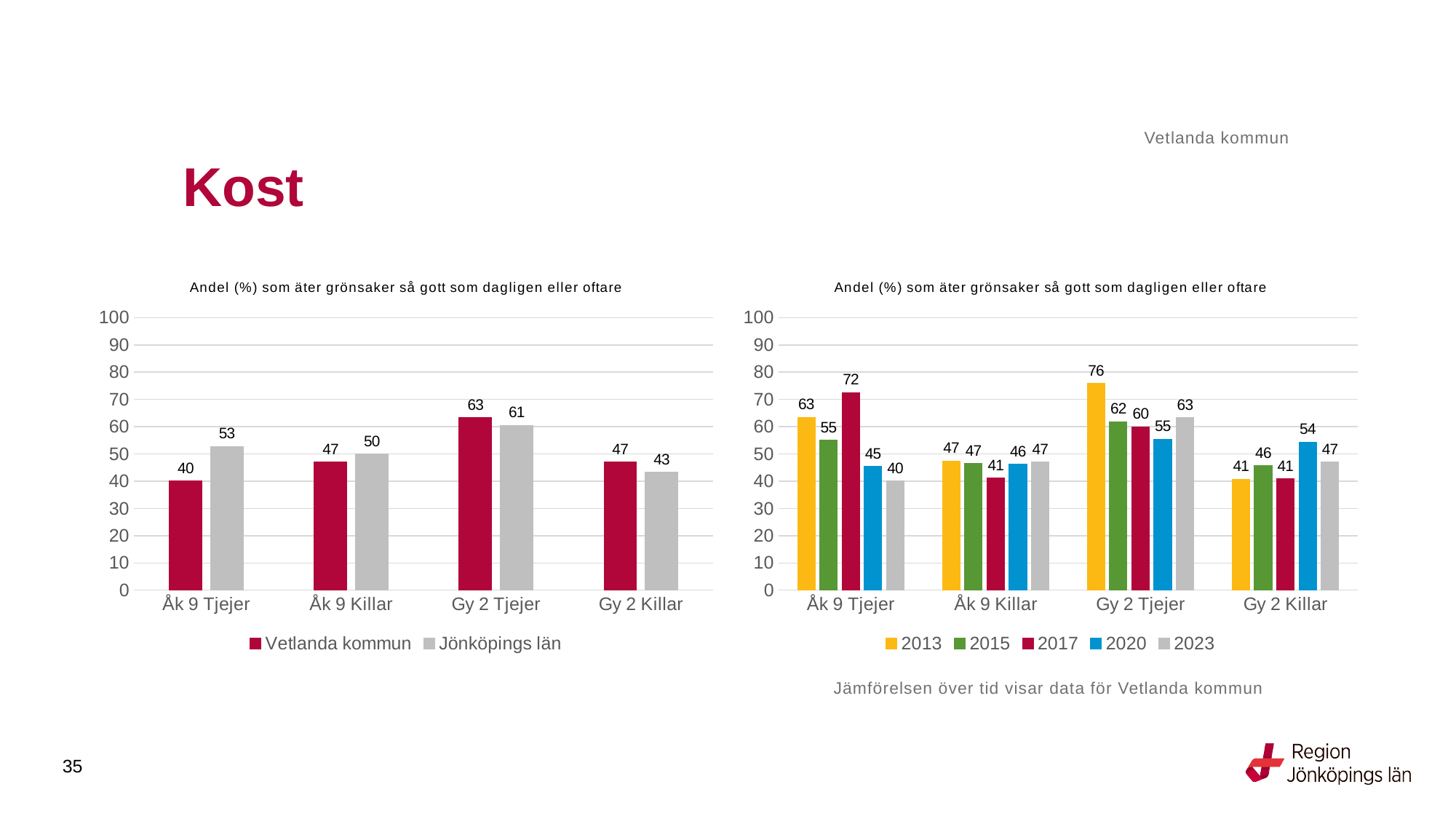

Vetlanda kommun
# Kost

### Chart: Andel (%) som äter grönsaker så gott som dagligen eller oftare

| Category | Vetlanda kommun | Jönköpings län |
|---|---|---|
| Åk 9 Tjejer | 40.1361 | 52.7529 |
| Åk 9 Killar | 46.9697 | 49.9027 |
| Gy 2 Tjejer | 63.3028 | 60.5461 |
| Gy 2 Killar | 47.0085 | 43.2976 |

### Chart: Andel (%) som äter grönsaker så gott som dagligen eller oftare

| Category | 2013 | 2015 | 2017 | 2020 | 2023 |
|---|---|---|---|---|---|
| Åk 9 Tjejer | 63.4328 | 55.0459 | 72.449 | 45.3488 | 40.1361 |
| Åk 9 Killar | 47.4074 | 46.5347 | 41.1765 | 46.1538 | 46.9697 |
| Gy 2 Tjejer | 75.9259 | 61.7886 | 60.0 | 55.4217 | 63.3028 |
| Gy 2 Killar | 40.678 | 45.6897 | 40.7767 | 54.4 | 47.0085 |
Jämförelsen över tid visar data för Vetlanda kommun
35